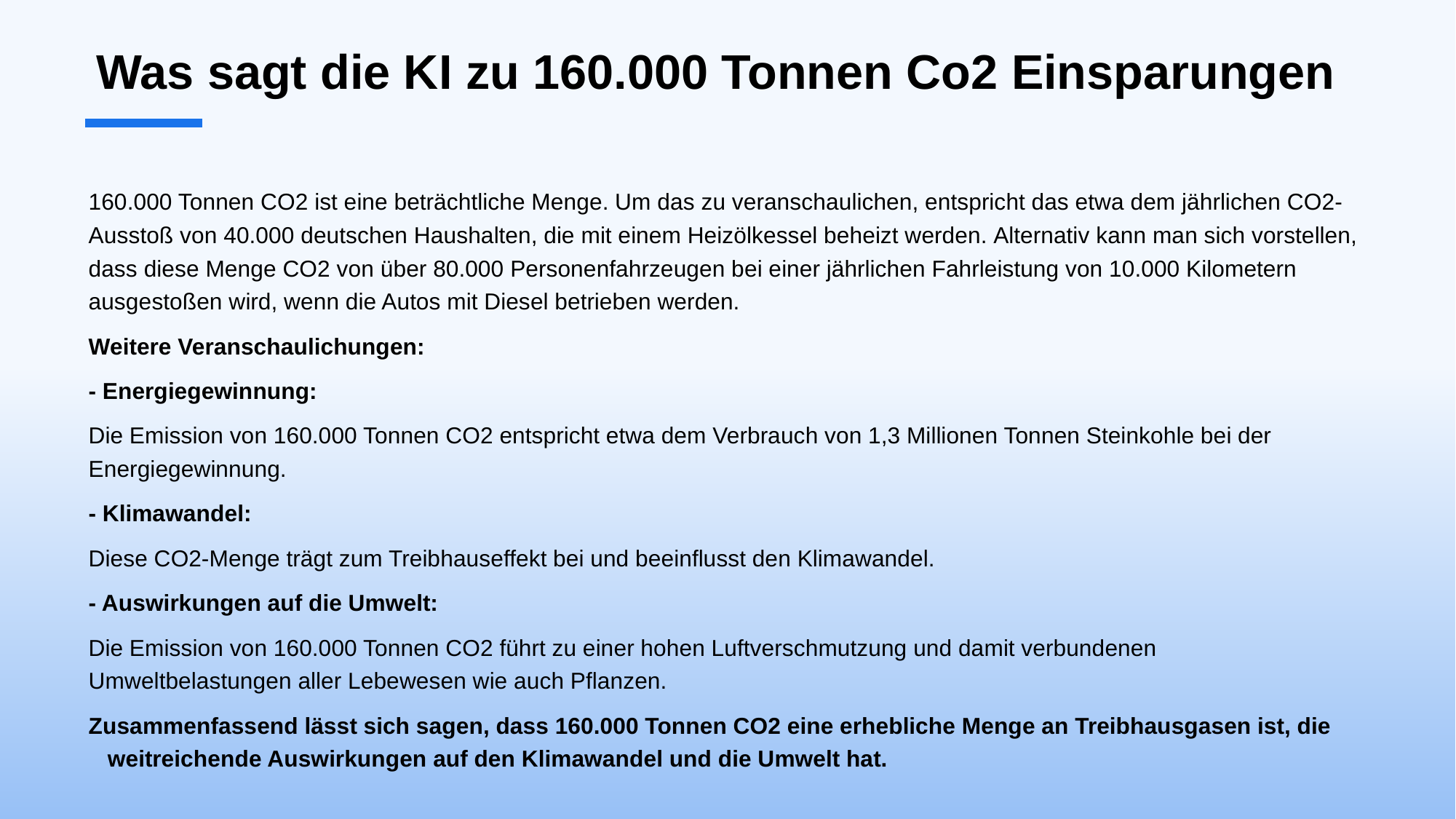

# Was sagt die KI zu 160.000 Tonnen Co2 Einsparungen
160.000 Tonnen CO2 ist eine beträchtliche Menge. Um das zu veranschaulichen, entspricht das etwa dem jährlichen CO2-Ausstoß von 40.000 deutschen Haushalten, die mit einem Heizölkessel beheizt werden. Alternativ kann man sich vorstellen, dass diese Menge CO2 von über 80.000 Personenfahrzeugen bei einer jährlichen Fahrleistung von 10.000 Kilometern ausgestoßen wird, wenn die Autos mit Diesel betrieben werden.
Weitere Veranschaulichungen:
- Energiegewinnung:
Die Emission von 160.000 Tonnen CO2 entspricht etwa dem Verbrauch von 1,3 Millionen Tonnen Steinkohle bei der Energiegewinnung.
- Klimawandel:
Diese CO2-Menge trägt zum Treibhauseffekt bei und beeinflusst den Klimawandel.
- Auswirkungen auf die Umwelt:
Die Emission von 160.000 Tonnen CO2 führt zu einer hohen Luftverschmutzung und damit verbundenen Umweltbelastungen aller Lebewesen wie auch Pflanzen.
Zusammenfassend lässt sich sagen, dass 160.000 Tonnen CO2 eine erhebliche Menge an Treibhausgasen ist, die         weitreichende Auswirkungen auf den Klimawandel und die Umwelt hat.